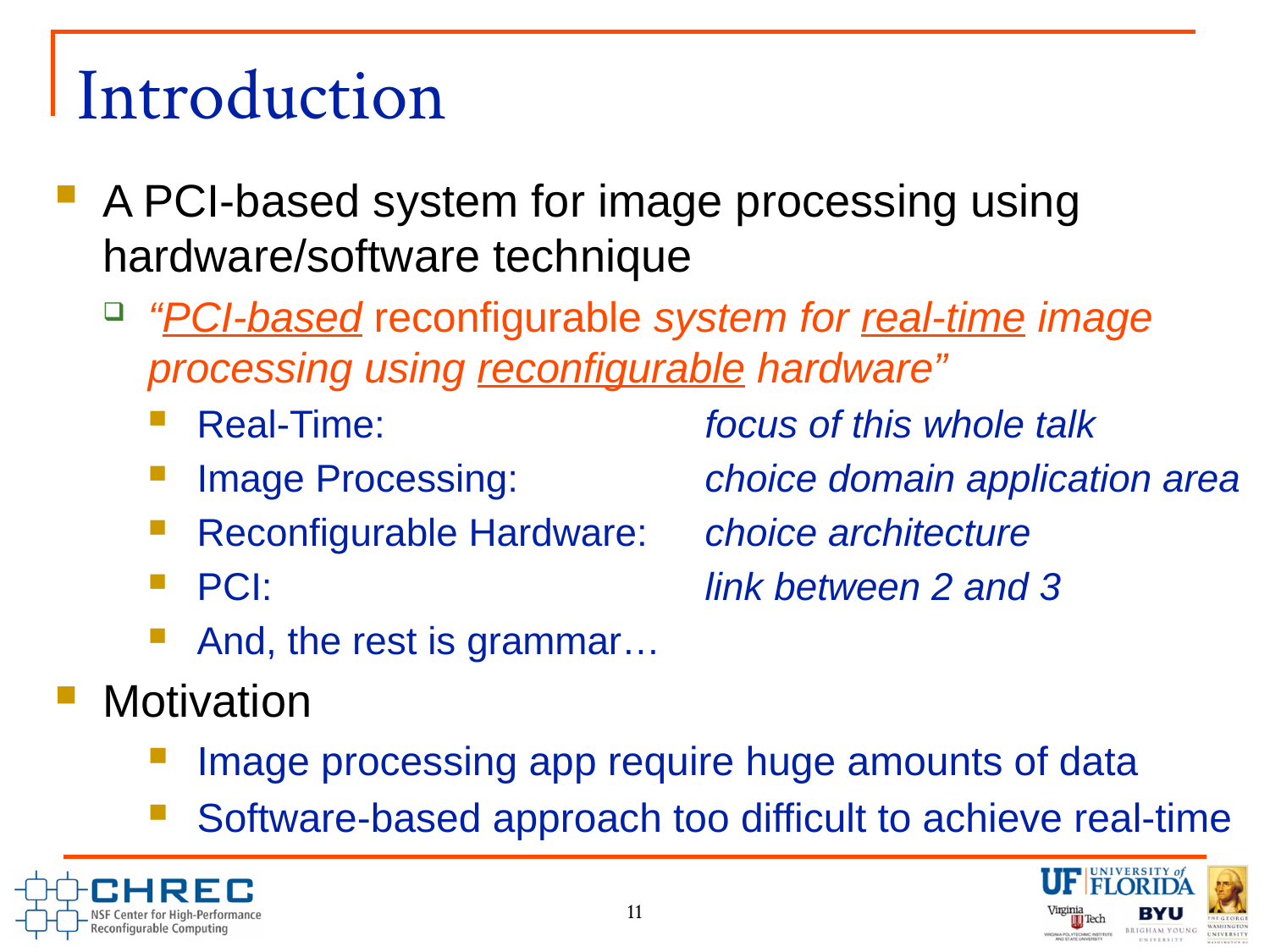

# Introduction
A PCI-based system for image processing using hardware/software technique
“PCI-based reconfigurable system for real-time image processing using reconfigurable hardware”
Real-Time: 			focus of this whole talk
Image Processing: 		choice domain application area
Reconfigurable Hardware: 	choice architecture
PCI: 				link between 2 and 3
And, the rest is grammar…
Motivation
Image processing app require huge amounts of data
Software-based approach too difficult to achieve real-time

11